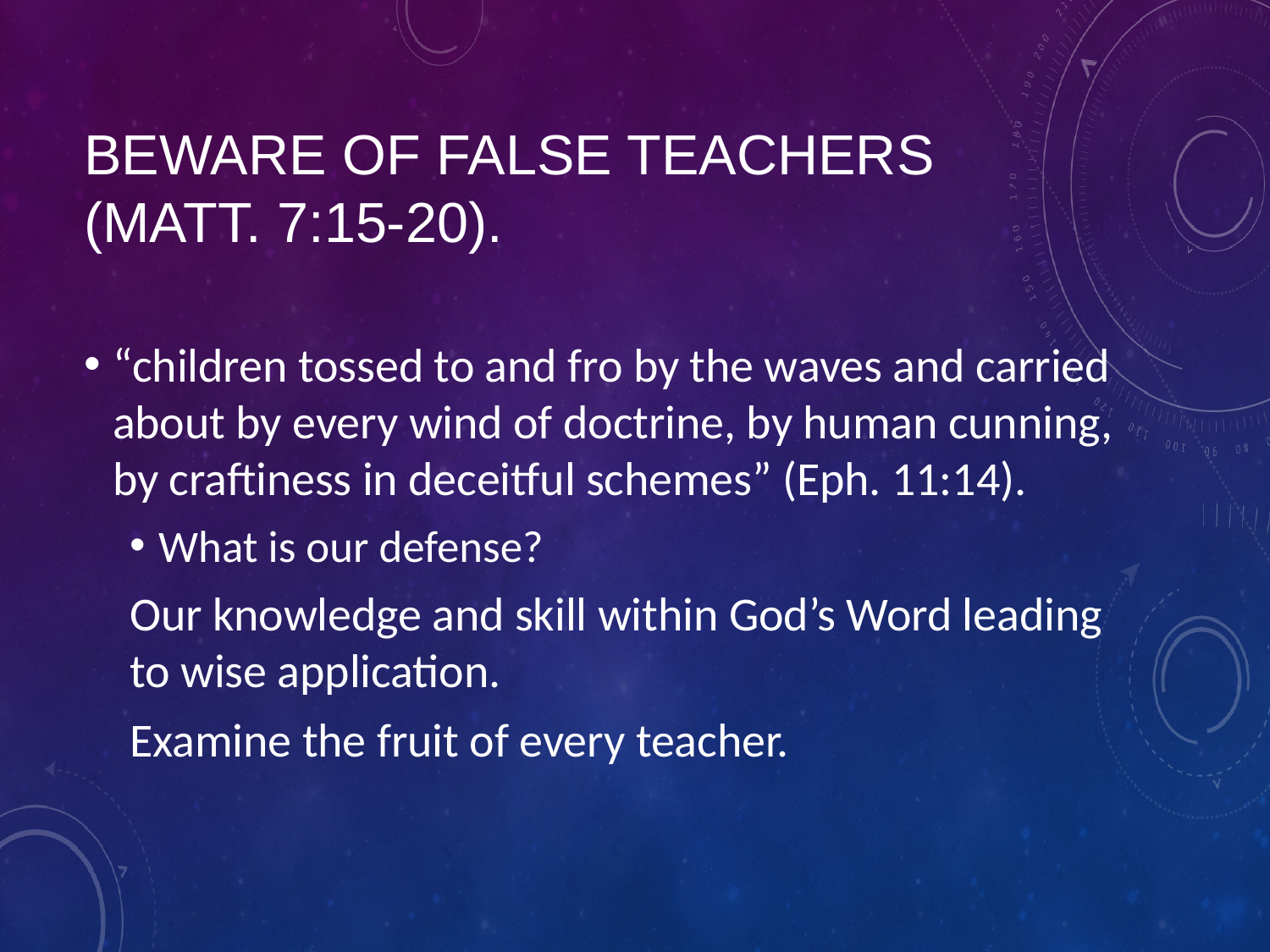

# Beware of false teachers (Matt. 7:15-20).
“children tossed to and fro by the waves and carried about by every wind of doctrine, by human cunning, by craftiness in deceitful schemes” (Eph. 11:14).
What is our defense?
Our knowledge and skill within God’s Word leading to wise application.
Examine the fruit of every teacher.